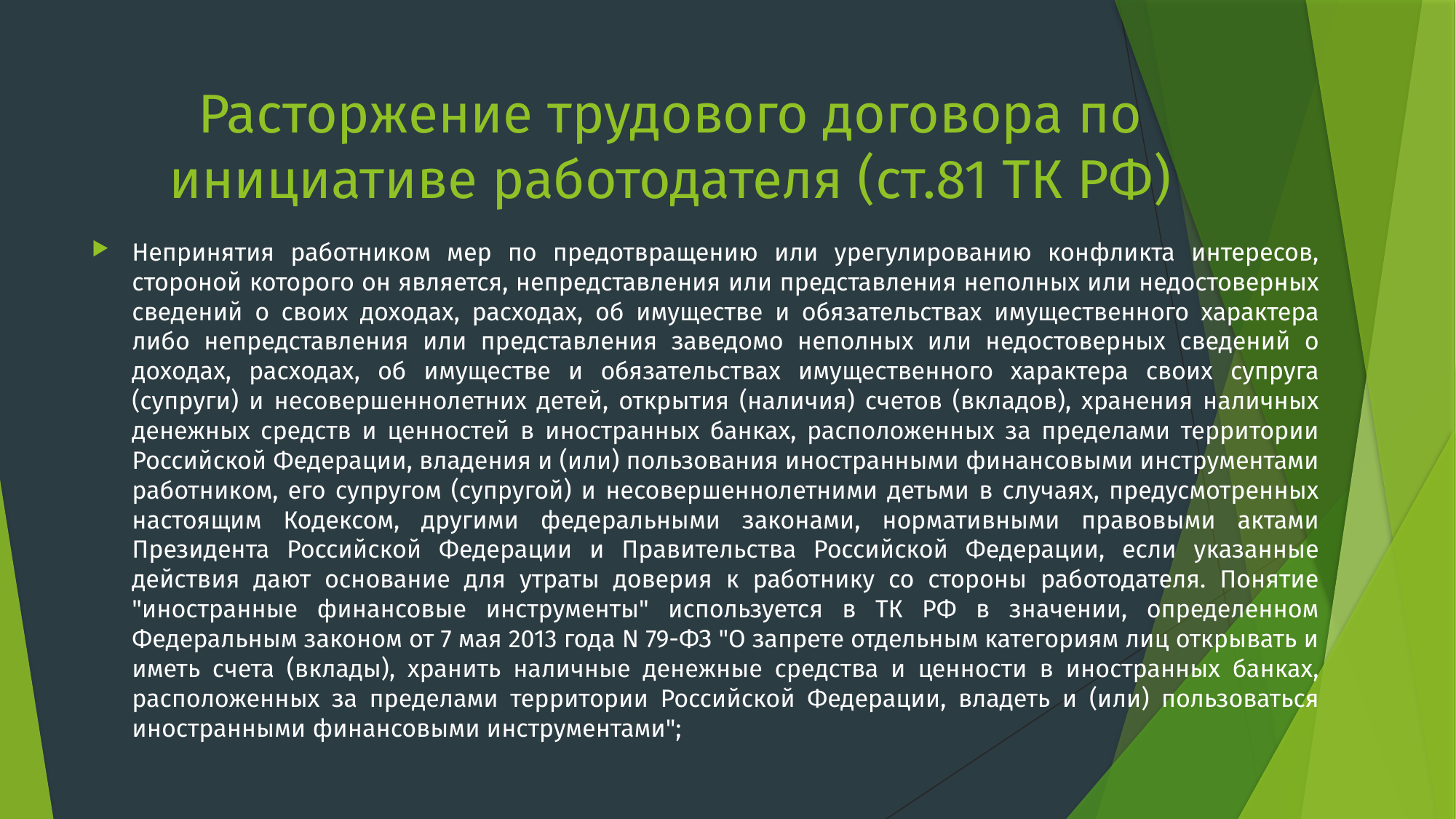

# Расторжение трудового договора по инициативе работодателя (ст.81 ТК РФ)
Непринятия работником мер по предотвращению или урегулированию конфликта интересов, стороной которого он является, непредставления или представления неполных или недостоверных сведений о своих доходах, расходах, об имуществе и обязательствах имущественного характера либо непредставления или представления заведомо неполных или недостоверных сведений о доходах, расходах, об имуществе и обязательствах имущественного характера своих супруга (супруги) и несовершеннолетних детей, открытия (наличия) счетов (вкладов), хранения наличных денежных средств и ценностей в иностранных банках, расположенных за пределами территории Российской Федерации, владения и (или) пользования иностранными финансовыми инструментами работником, его супругом (супругой) и несовершеннолетними детьми в случаях, предусмотренных настоящим Кодексом, другими федеральными законами, нормативными правовыми актами Президента Российской Федерации и Правительства Российской Федерации, если указанные действия дают основание для утраты доверия к работнику со стороны работодателя. Понятие "иностранные финансовые инструменты" используется в ТК РФ в значении, определенном Федеральным законом от 7 мая 2013 года N 79-ФЗ "О запрете отдельным категориям лиц открывать и иметь счета (вклады), хранить наличные денежные средства и ценности в иностранных банках, расположенных за пределами территории Российской Федерации, владеть и (или) пользоваться иностранными финансовыми инструментами";